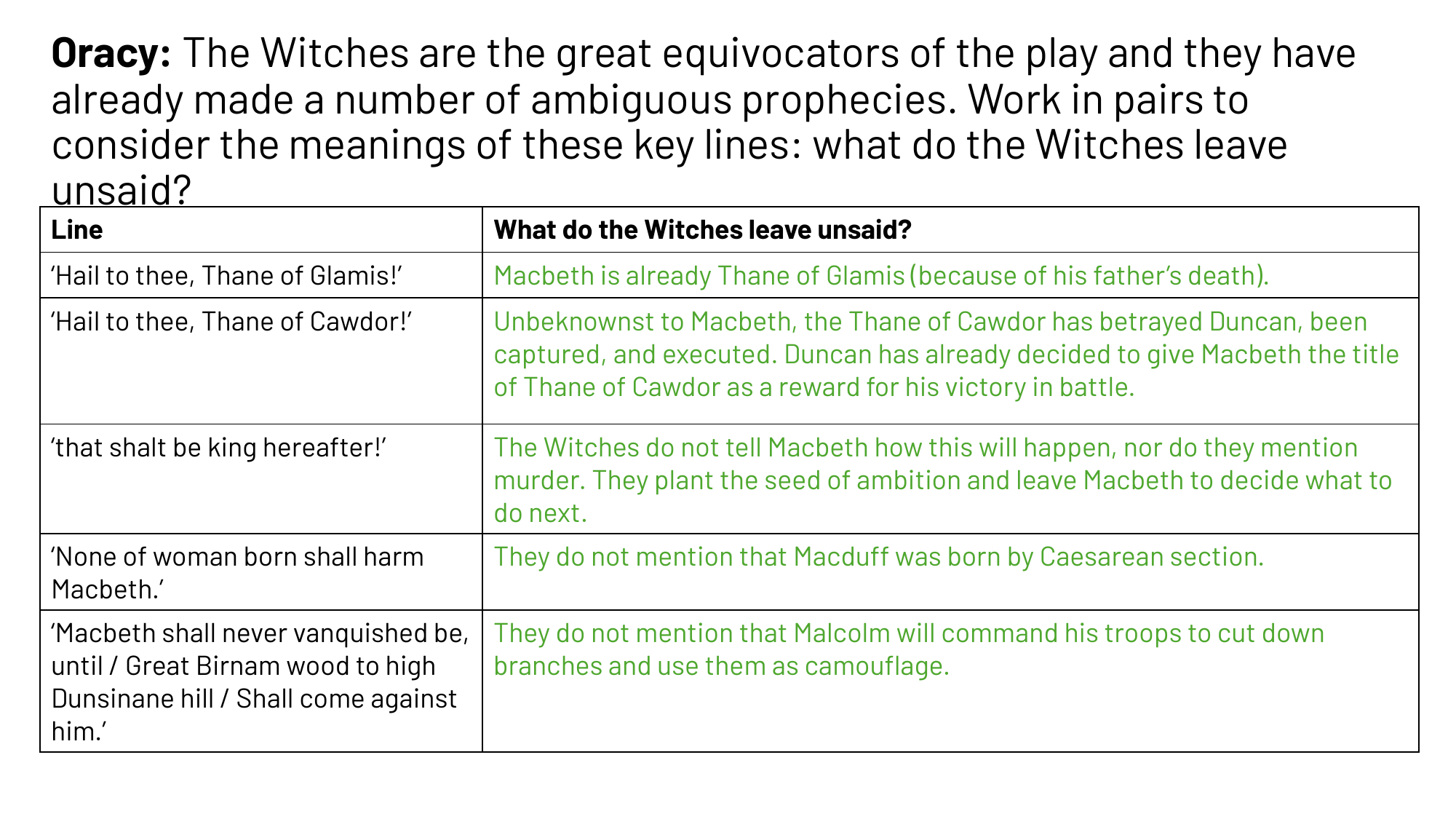

# Oracy: The Witches are the great equivocators of the play and they have already made a number of ambiguous prophecies. Work in pairs to consider the meanings of these key lines: what do the Witches leave unsaid?
| Line | What do the Witches leave unsaid? |
| --- | --- |
| ‘Hail to thee, Thane of Glamis!’ | Macbeth is already Thane of Glamis (because of his father’s death). |
| ‘Hail to thee, Thane of Cawdor!’ | Unbeknownst to Macbeth, the Thane of Cawdor has betrayed Duncan, been captured, and executed. Duncan has already decided to give Macbeth the title of Thane of Cawdor as a reward for his victory in battle. |
| ‘that shalt be king hereafter!’ | The Witches do not tell Macbeth how this will happen, nor do they mention murder. They plant the seed of ambition and leave Macbeth to decide what to do next. |
| ‘None of woman born shall harm Macbeth.’ | They do not mention that Macduff was born by Caesarean section. |
| ‘Macbeth shall never vanquished be, until / Great Birnam wood to high Dunsinane hill / Shall come against him.’ | They do not mention that Malcolm will command his troops to cut down branches and use them as camouflage. |